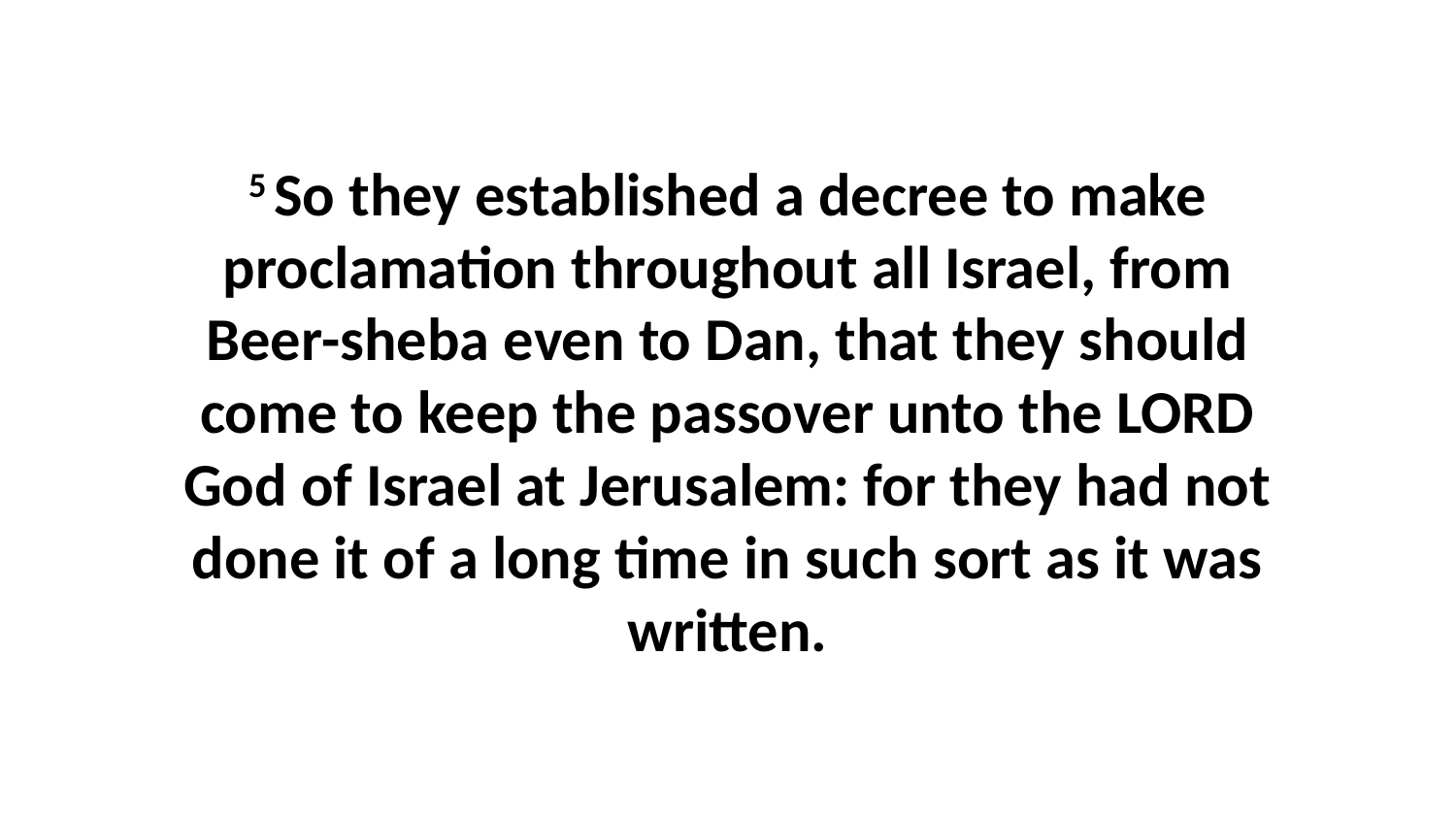

5 So they established a decree to make proclamation throughout all Israel, from Beer-sheba even to Dan, that they should come to keep the passover unto the LORD God of Israel at Jerusalem: for they had not done it of a long time in such sort as it was written.